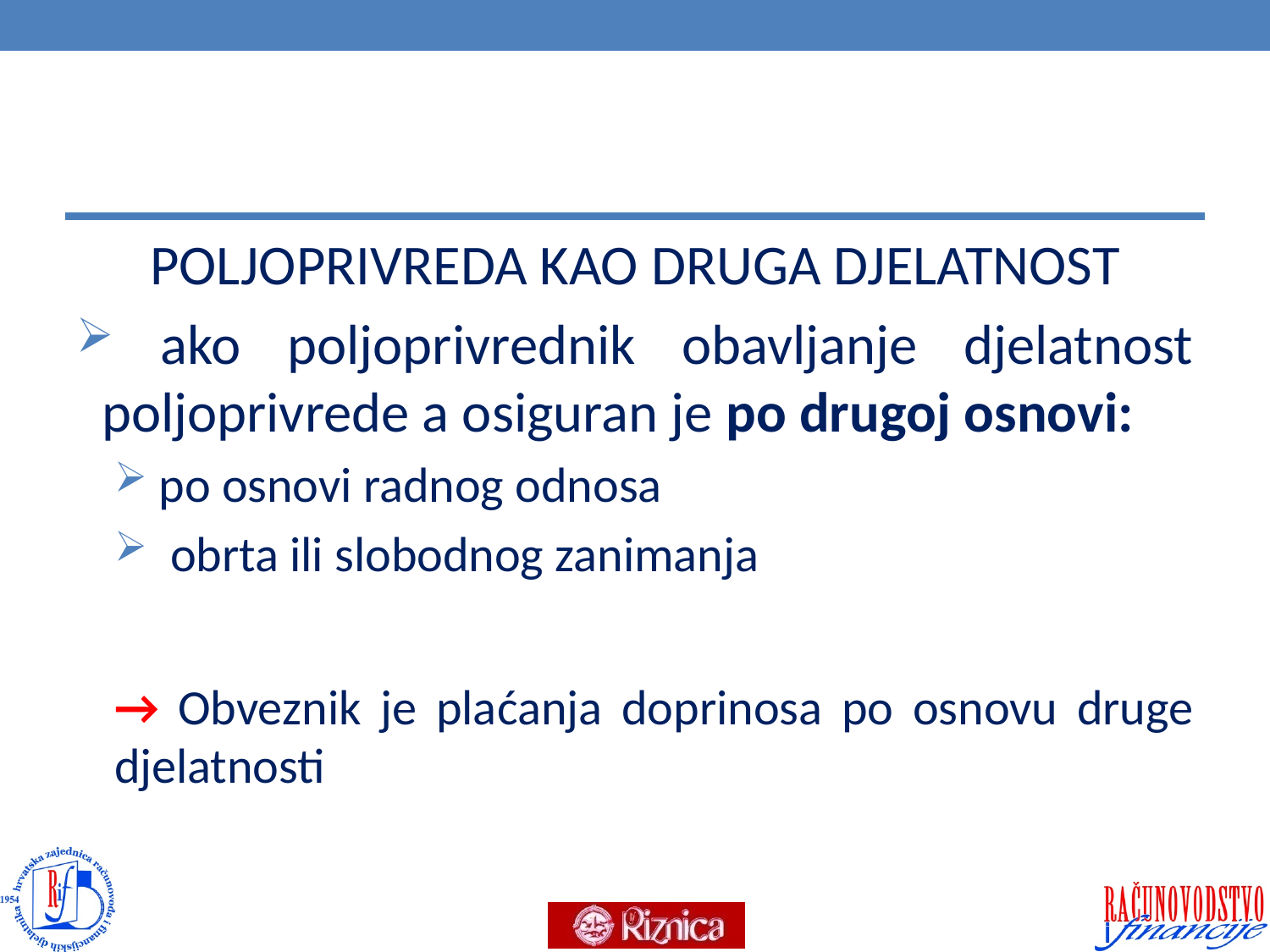

#
POLJOPRIVREDA KAO DRUGA DJELATNOST
 ako poljoprivrednik obavljanje djelatnost poljoprivrede a osiguran je po drugoj osnovi:
 po osnovi radnog odnosa
  obrta ili slobodnog zanimanja

→ Obveznik je plaćanja doprinosa po osnovu druge djelatnosti